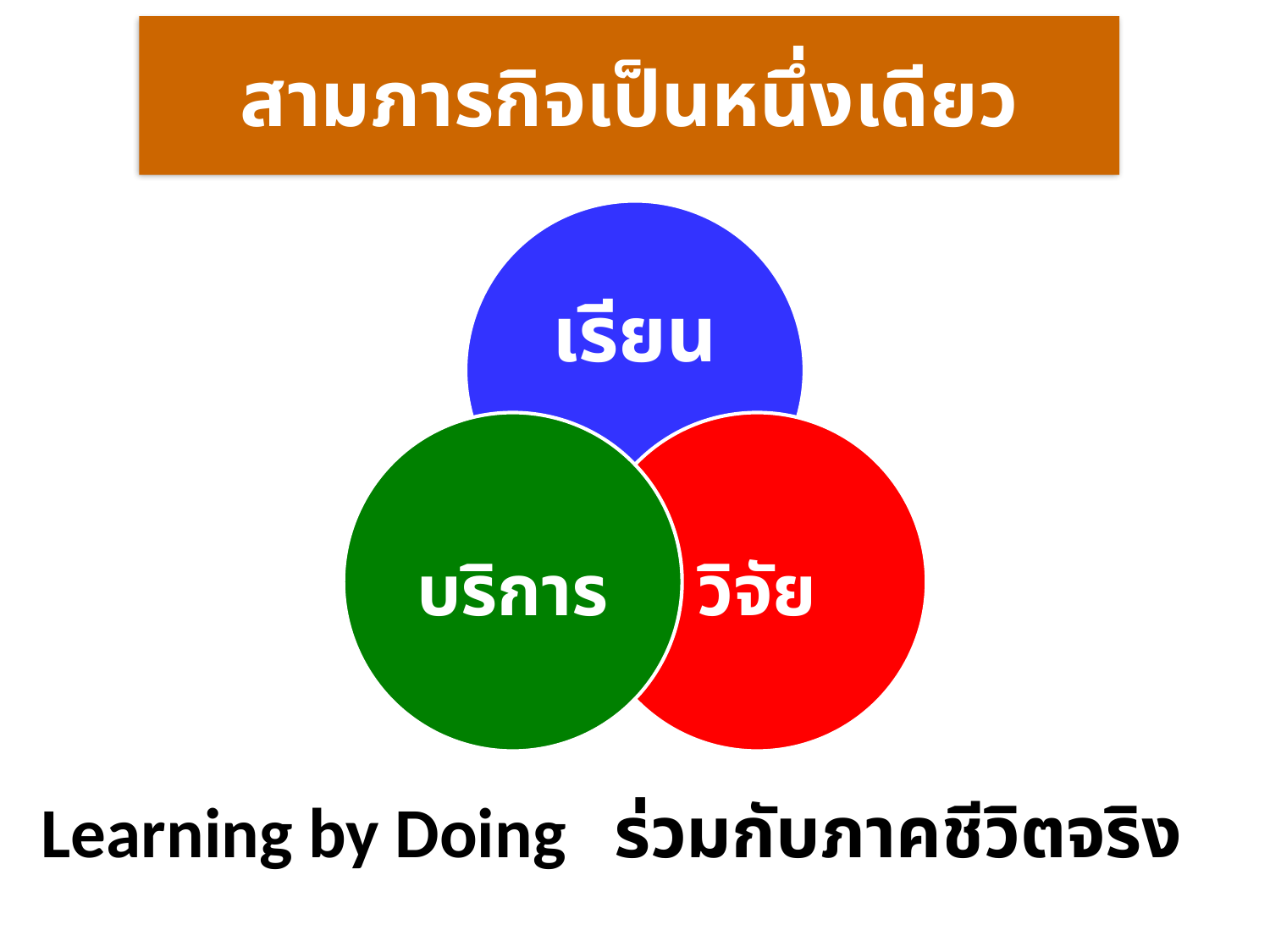

# สามภารกิจเป็นหนึ่งเดียว
เรียน
วิจัย
บริการ
Learning by Doing   ร่วมกับภาคชีวิตจริง